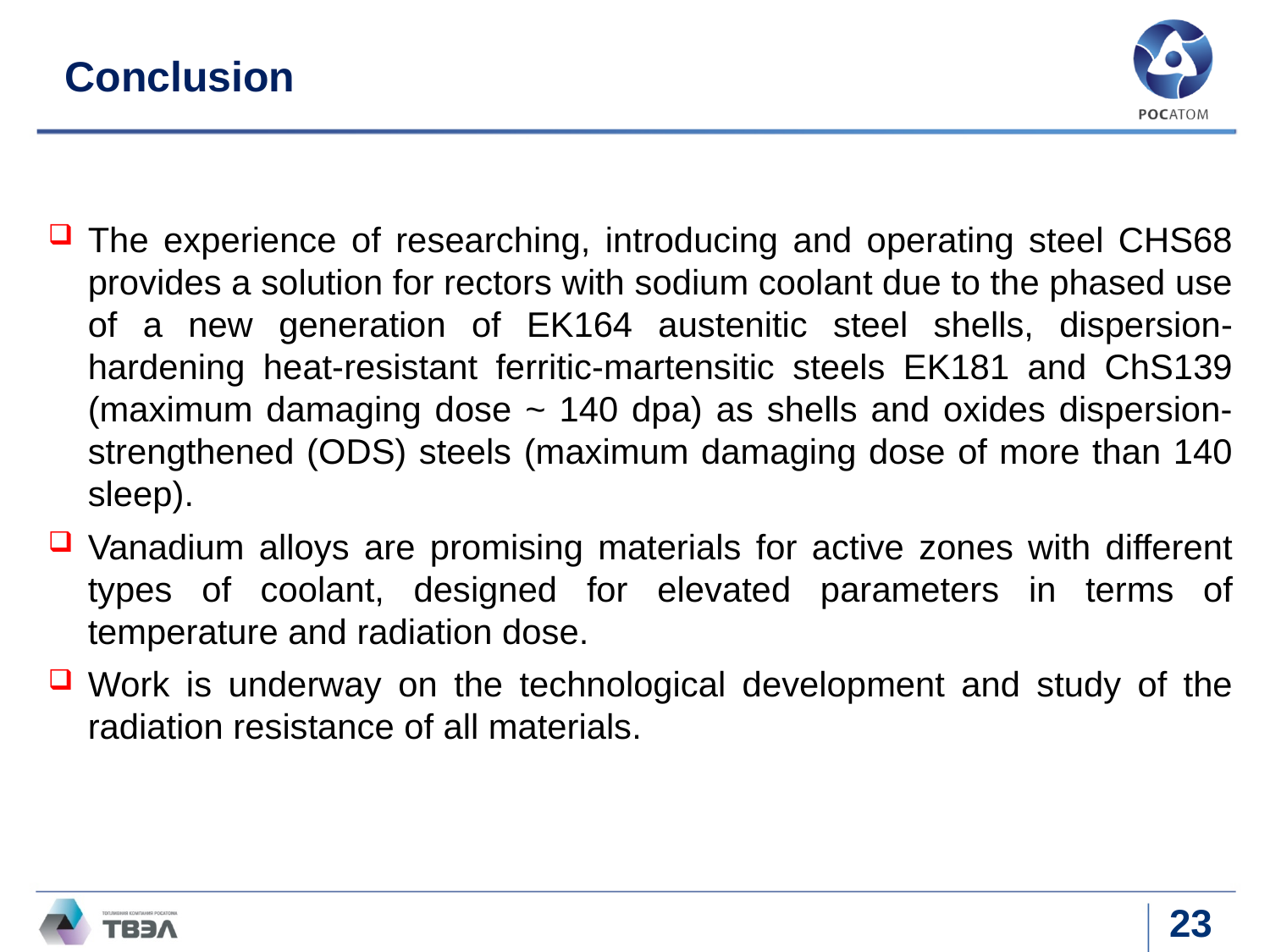

# Conclusion
The experience of researching, introducing and operating steel CHS68 provides a solution for rectors with sodium coolant due to the phased use of a new generation of EK164 austenitic steel shells, dispersion-hardening heat-resistant ferritic-martensitic steels EK181 and ChS139 (maximum damaging dose ~ 140 dpa) as shells and oxides dispersion-strengthened (ODS) steels (maximum damaging dose of more than 140 sleep).
Vanadium alloys are promising materials for active zones with different types of coolant, designed for elevated parameters in terms of temperature and radiation dose.
Work is underway on the technological development and study of the radiation resistance of all materials.
23